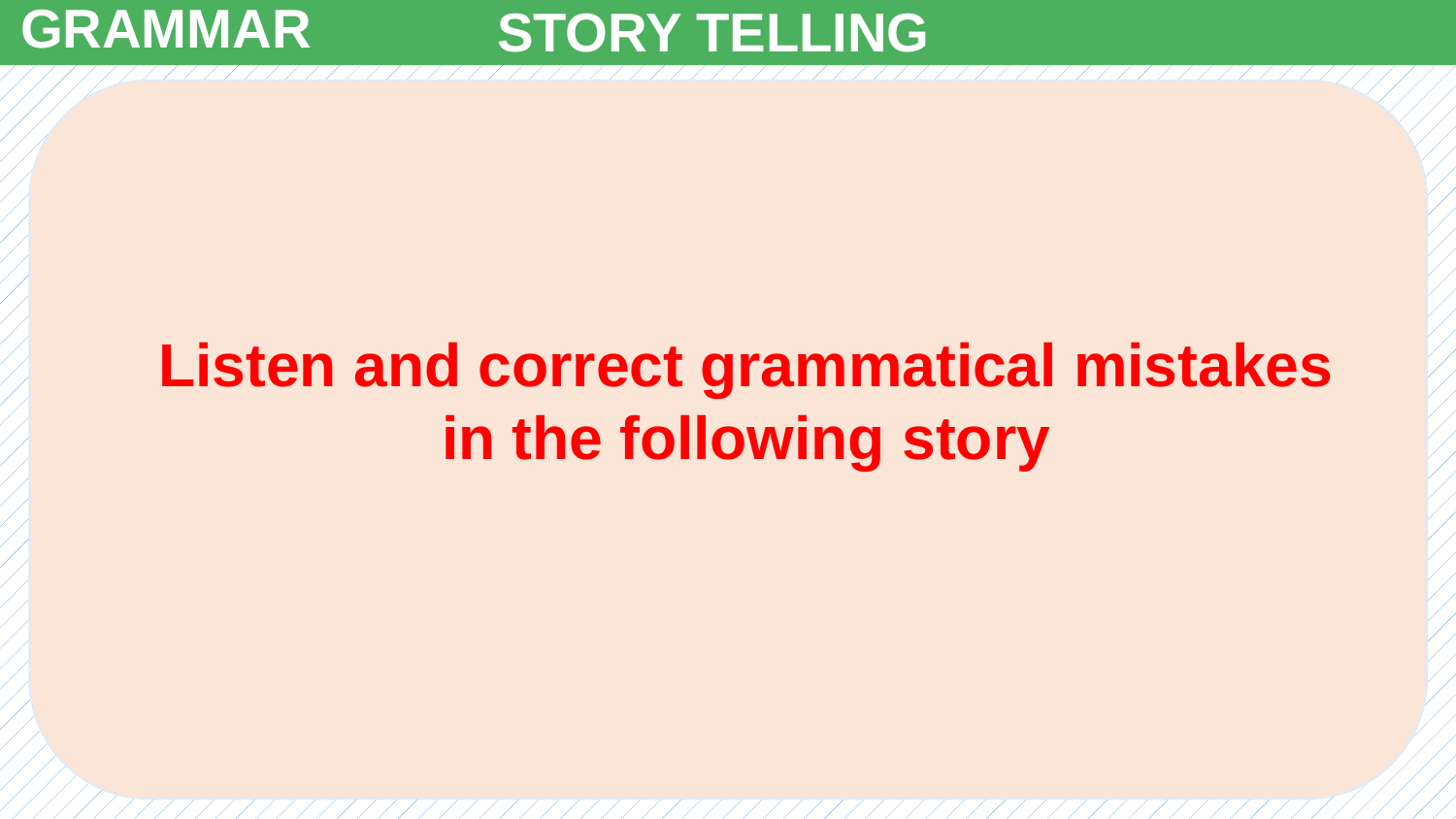

GRAMMAR
STORY TELLING

Listen and correct grammatical mistakes in the following story